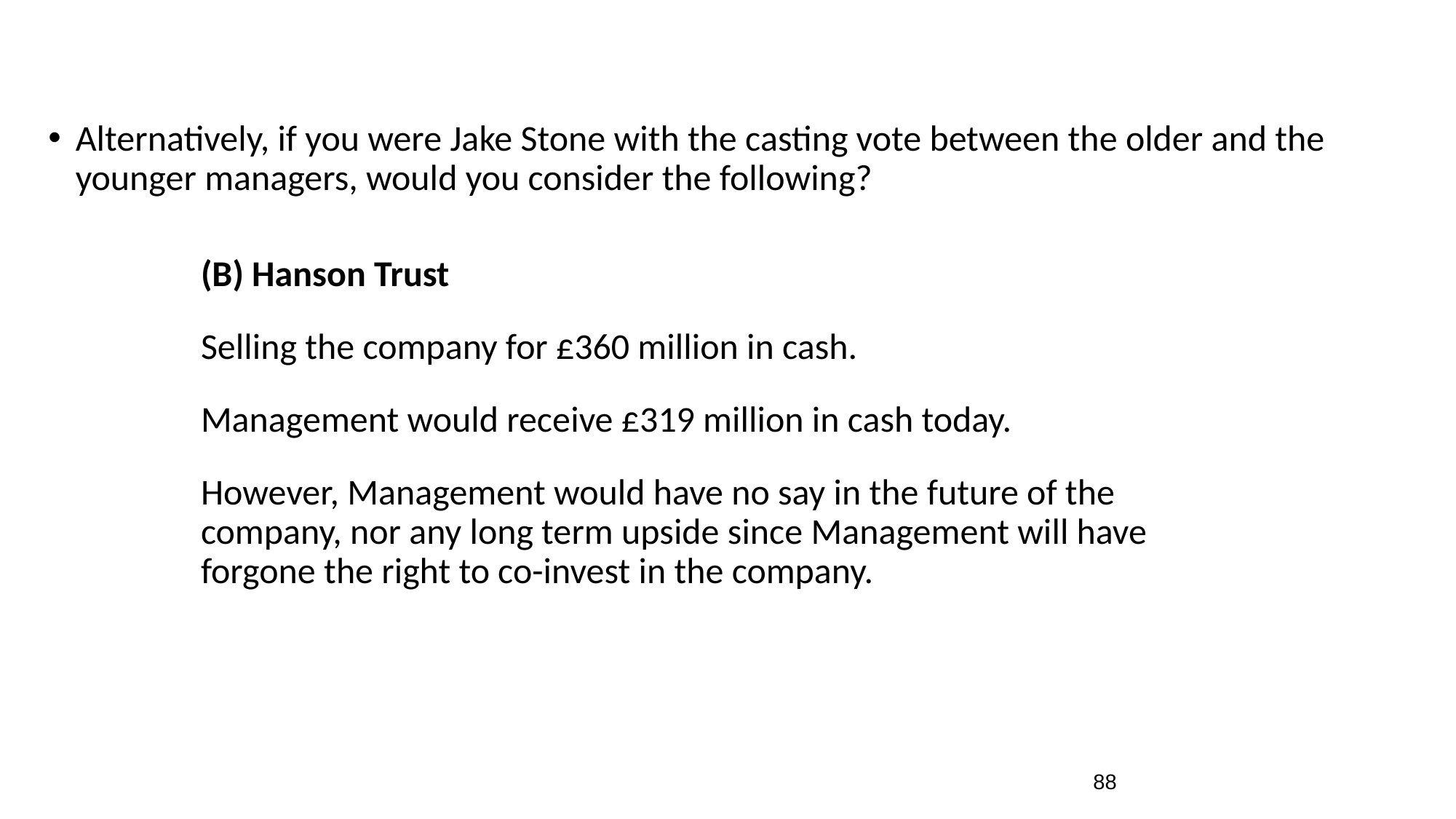

Alternatively, if you were Jake Stone with the casting vote between the older and the younger managers, would you consider the following?
(B) Hanson Trust
Selling the company for £360 million in cash.
Management would receive £319 million in cash today.
However, Management would have no say in the future of the company, nor any long term upside since Management will have forgone the right to co-invest in the company.
88